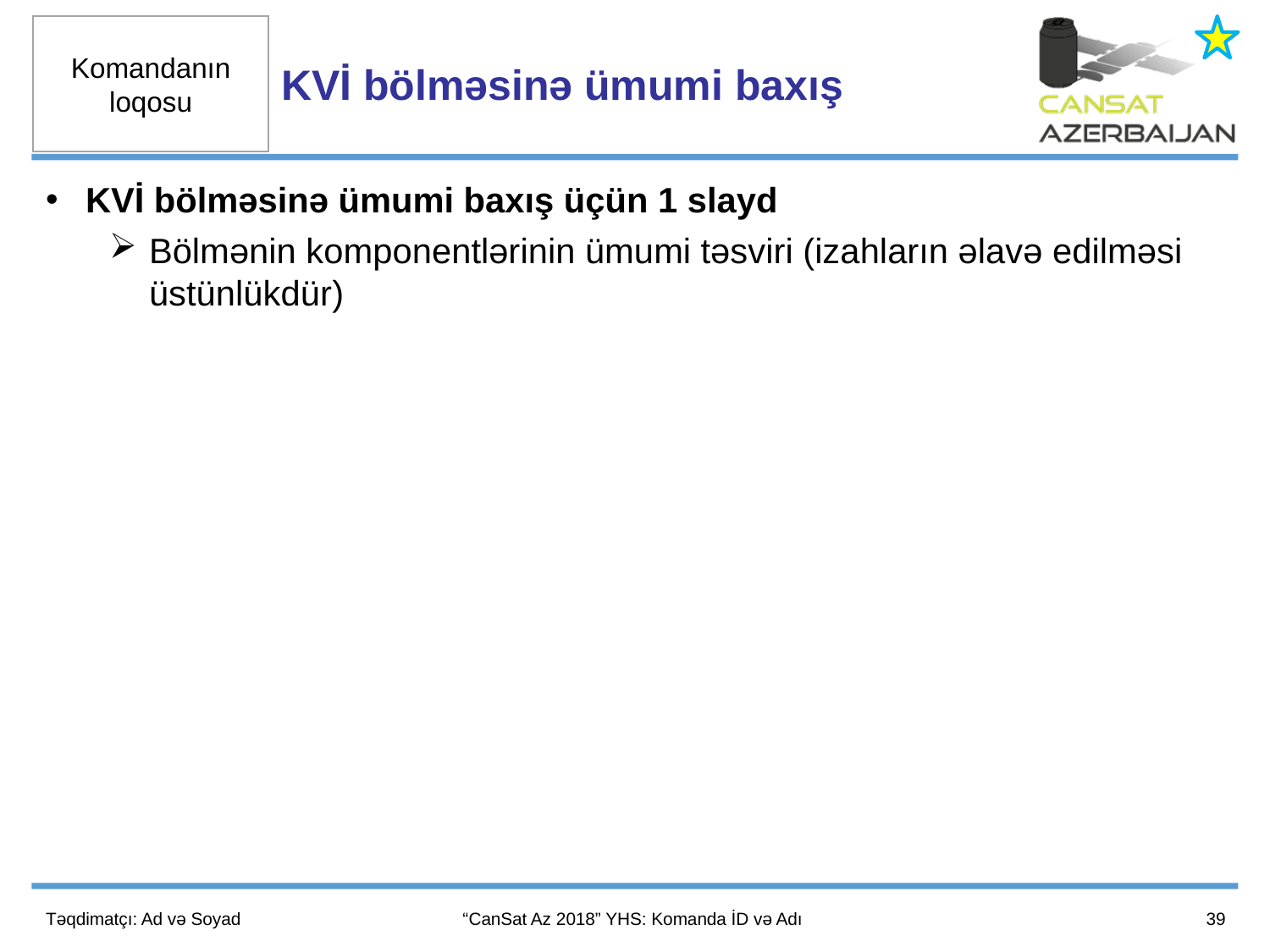

KVİ bölməsinə ümumi baxış

KVİ bölməsinə ümumi baxış üçün 1 slayd
Bölmənin komponentlərinin ümumi təsviri (izahların əlavə edilməsi üstünlükdür)

39
Təqdimatçı: Ad və Soyad
“CanSat Az 2018” YHS: Komanda İD və Adı